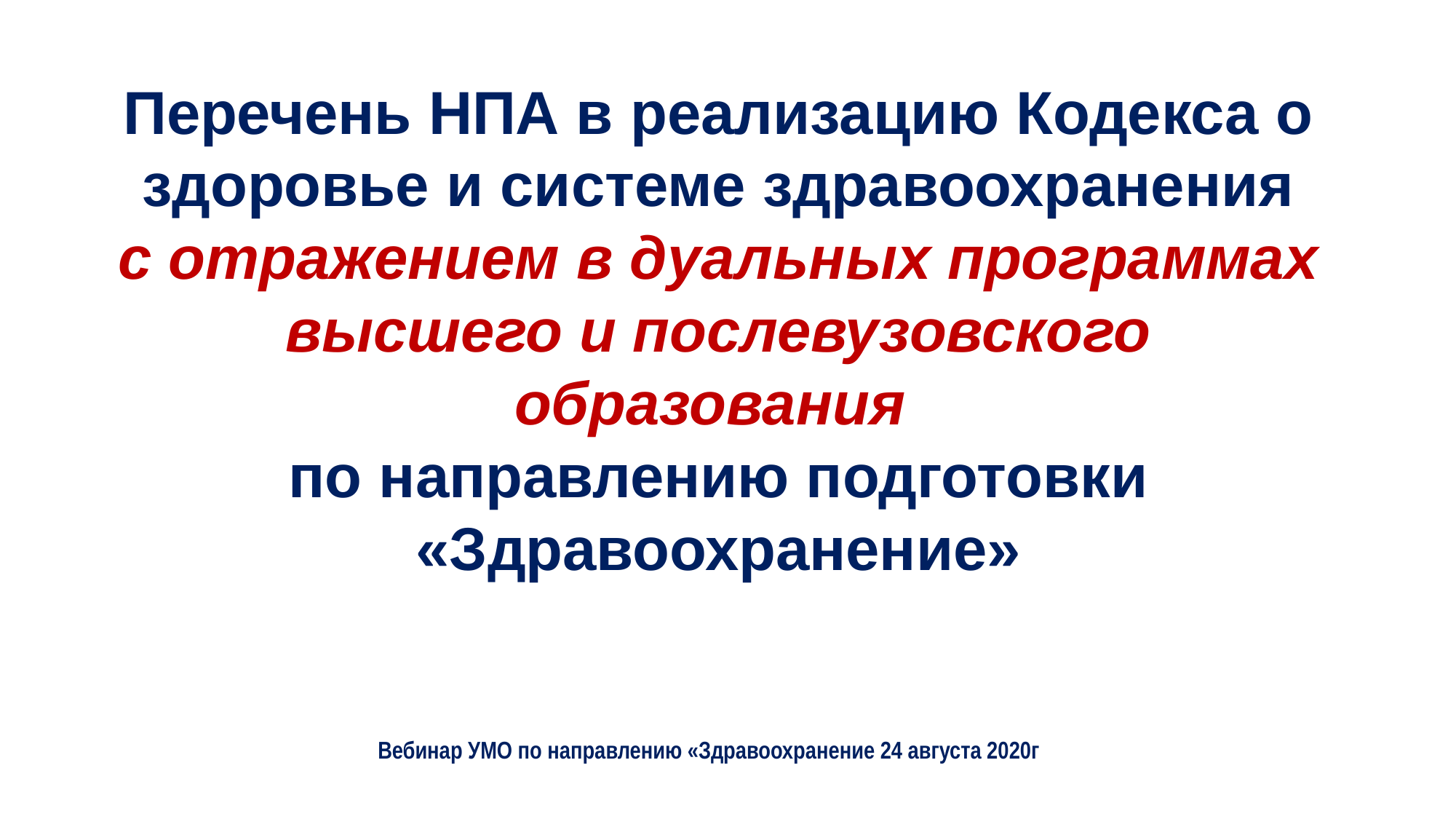

Перечень НПА в реализацию Кодекса о здоровье и системе здравоохранения
с отражением в дуальных программах высшего и послевузовского образования
по направлению подготовки «Здравоохранение»
Вебинар УМО по направлению «Здравоохранение 24 августа 2020г